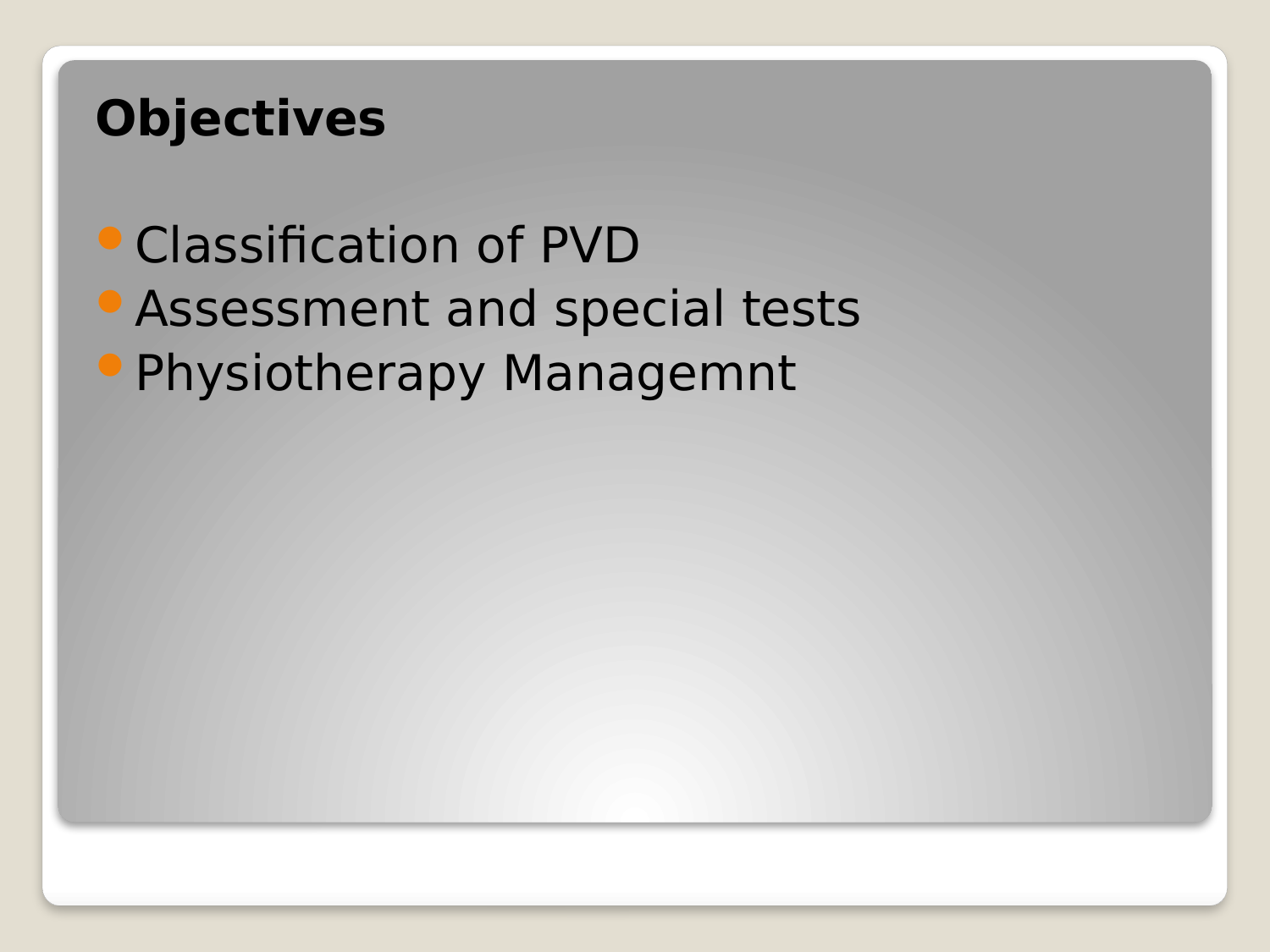

Objectives

Classification of PVD
Assessment and special tests
Physiotherapy Managemnt
#